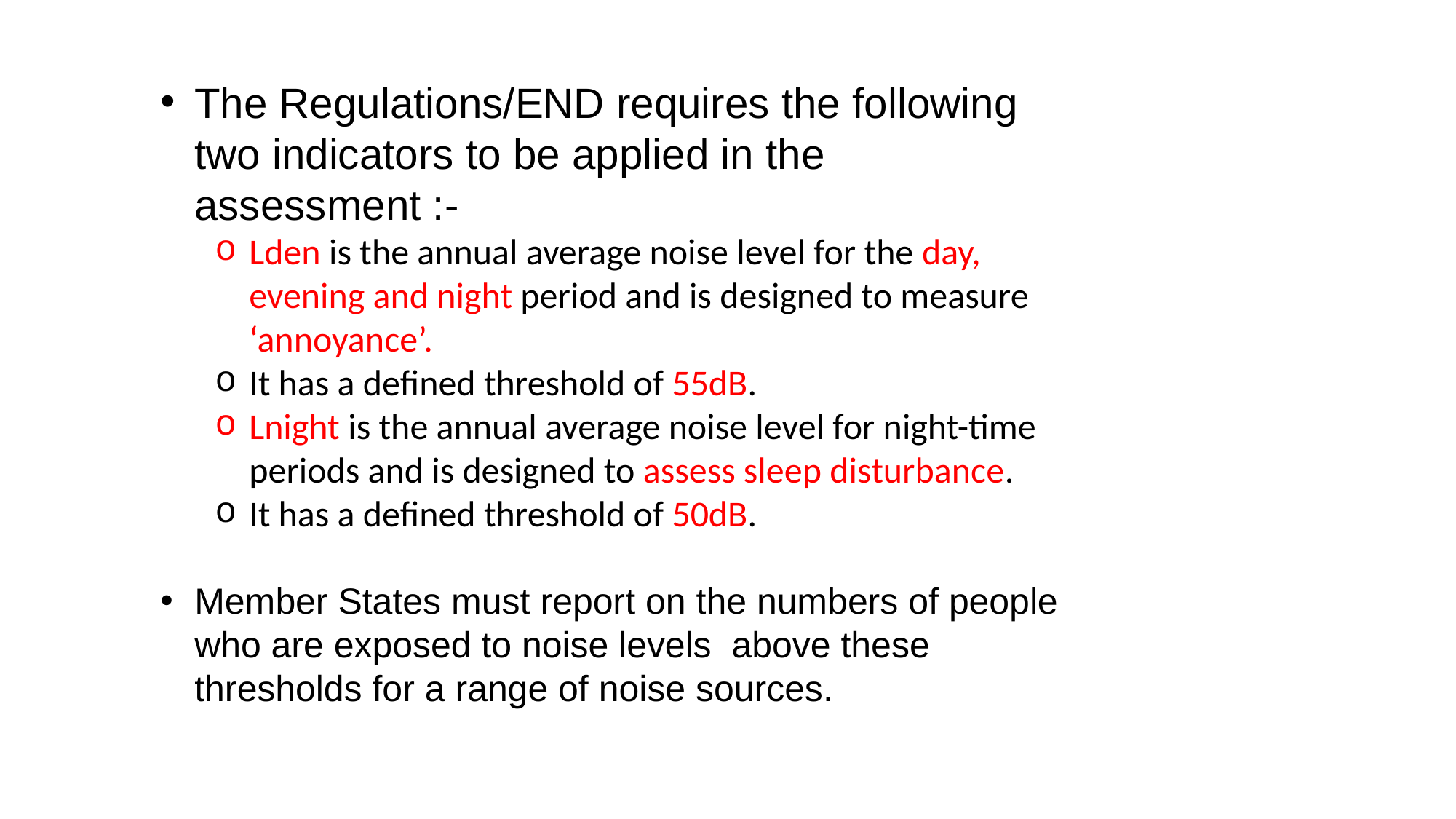

The Regulations/END requires the following two indicators to be applied in the assessment :-
Lden is the annual average noise level for the day, evening and night period and is designed to measure ‘annoyance’.
It has a defined threshold of 55dB.
Lnight is the annual average noise level for night-time periods and is designed to assess sleep disturbance.
It has a defined threshold of 50dB.

Member States must report on the numbers of people who are exposed to noise levels  above these thresholds for a range of noise sources.